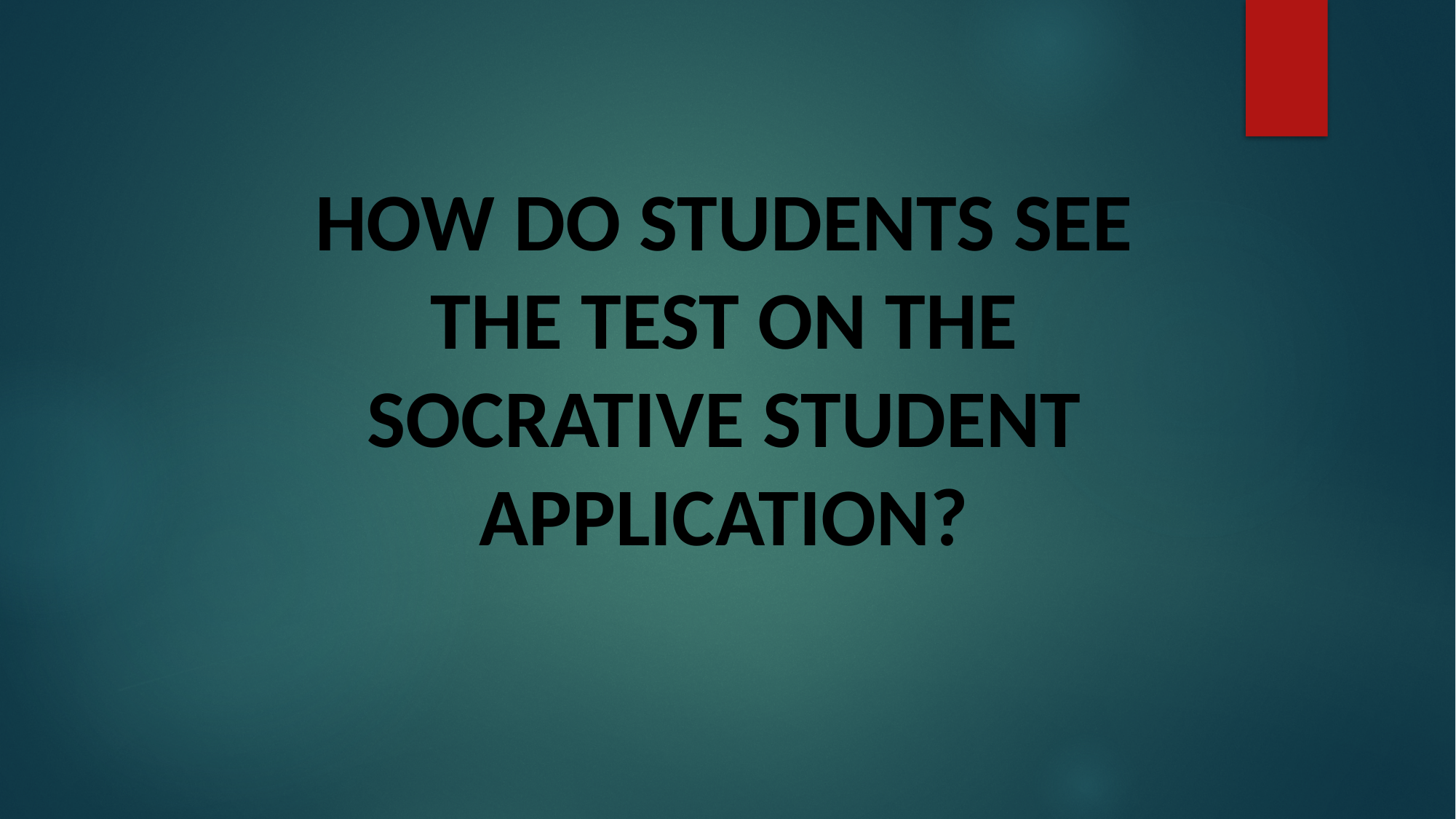

HOW DO STUDENTS SEE THE TEST ON THE SOCRATIVE STUDENT APPLICATION?